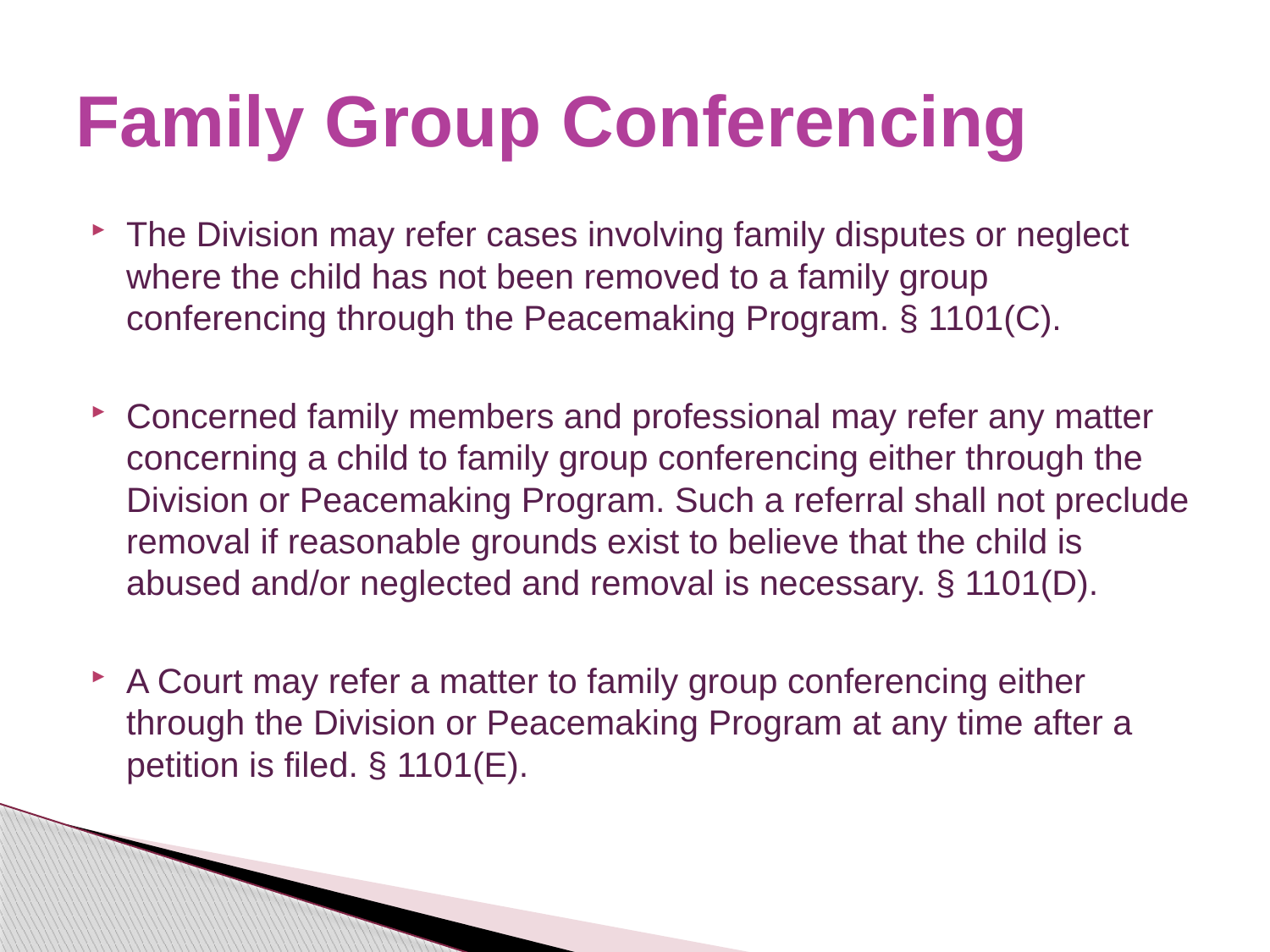

# Family Group Conferencing
The Division may refer cases involving family disputes or neglect where the child has not been removed to a family group conferencing through the Peacemaking Program. § 1101(C).

Concerned family members and professional may refer any matter concerning a child to family group conferencing either through the Division or Peacemaking Program. Such a referral shall not preclude removal if reasonable grounds exist to believe that the child is abused and/or neglected and removal is necessary. § 1101(D).

A Court may refer a matter to family group conferencing either through the Division or Peacemaking Program at any time after a petition is filed. § 1101(E).